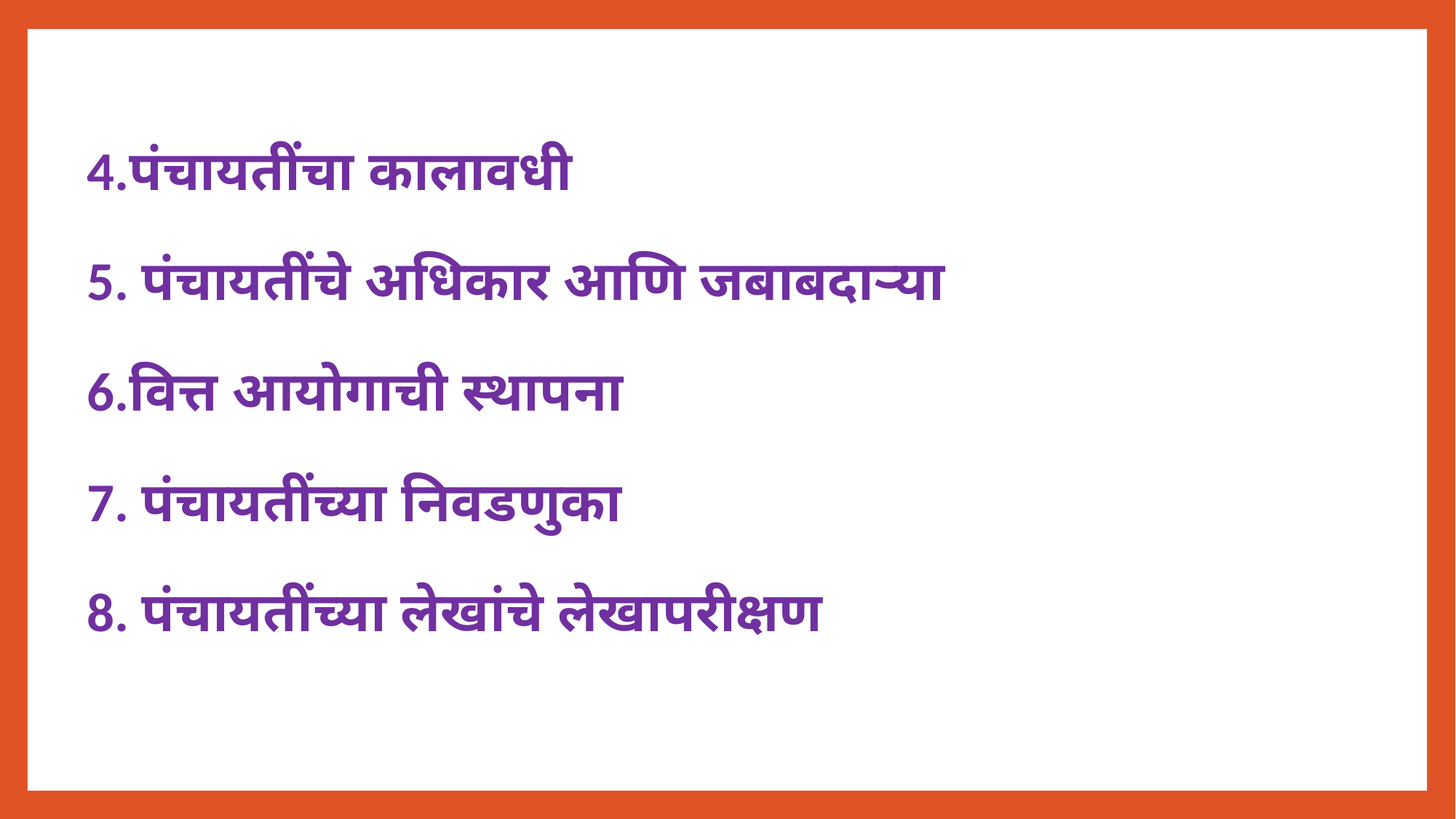

4.पंचायतींचा कालावधी
5. पंचायतींचे अधिकार आणि जबाबदाऱ्या
6.वित्त आयोगाची स्थापना
7. पंचायतींच्या निवडणुका
8. पंचायतींच्या लेखांचे लेखापरीक्षण